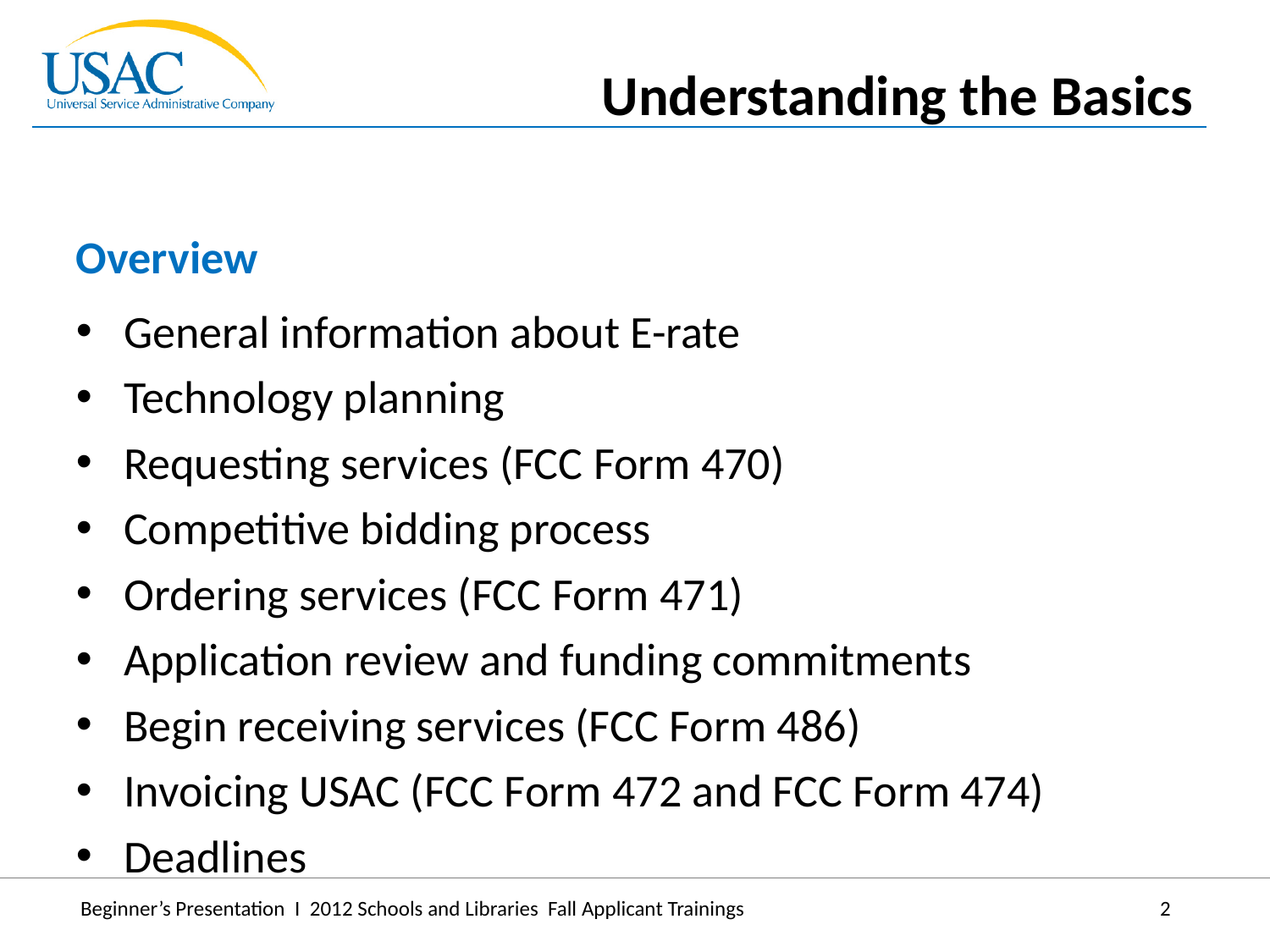

Understanding the Basics
Overview
General information about E-rate
Technology planning
Requesting services (FCC Form 470)
Competitive bidding process
Ordering services (FCC Form 471)
Application review and funding commitments
Begin receiving services (FCC Form 486)
Invoicing USAC (FCC Form 472 and FCC Form 474)
Deadlines